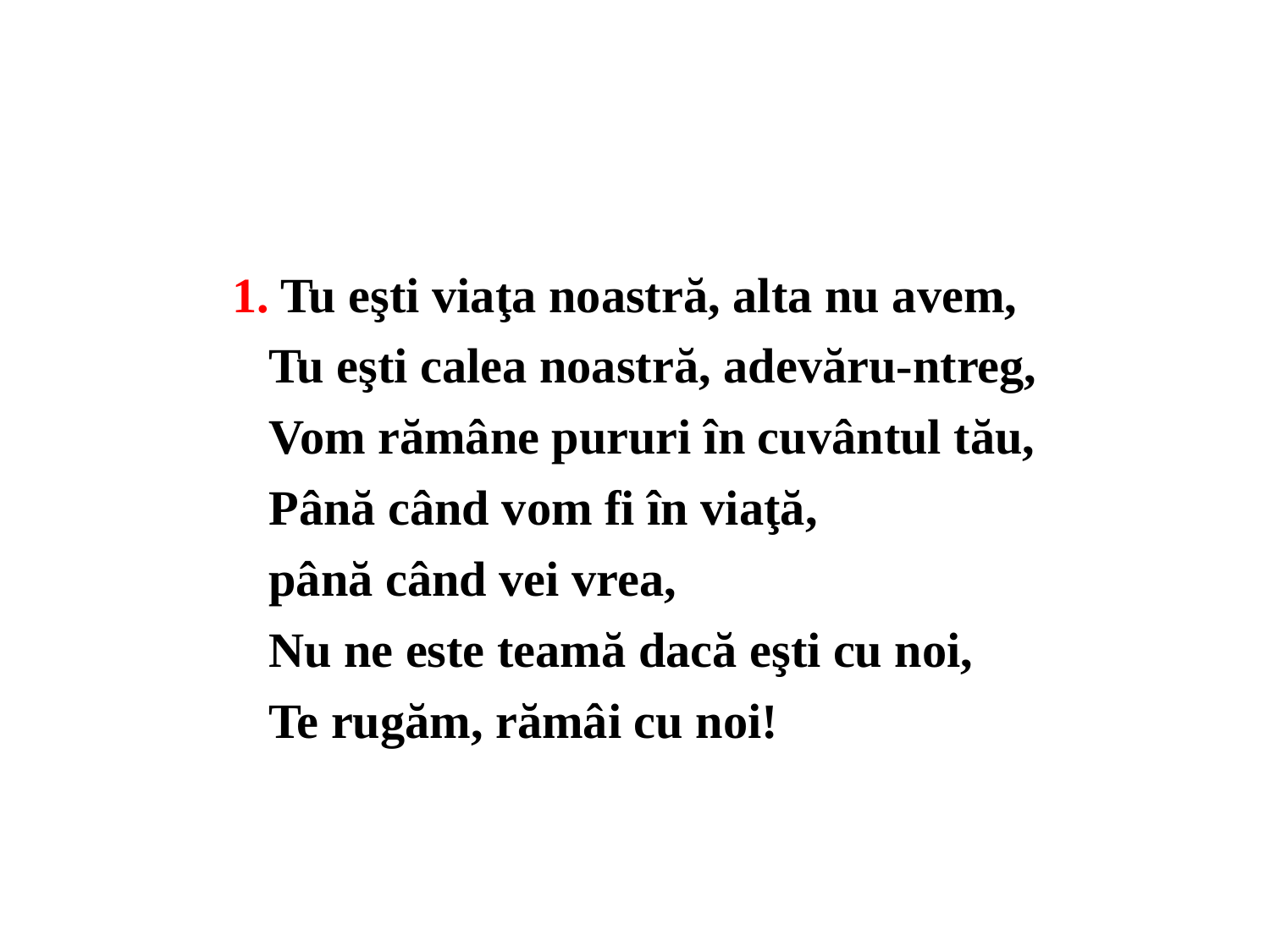

1. Tu eşti viaţa noastră, alta nu avem,
    Tu eşti calea noastră, adevăru-ntreg,
    Vom rămâne pururi în cuvântul tău,
    Până când vom fi în viaţă,
    până când vei vrea,
    Nu ne este teamă dacă eşti cu noi,
    Te rugăm, rămâi cu noi!